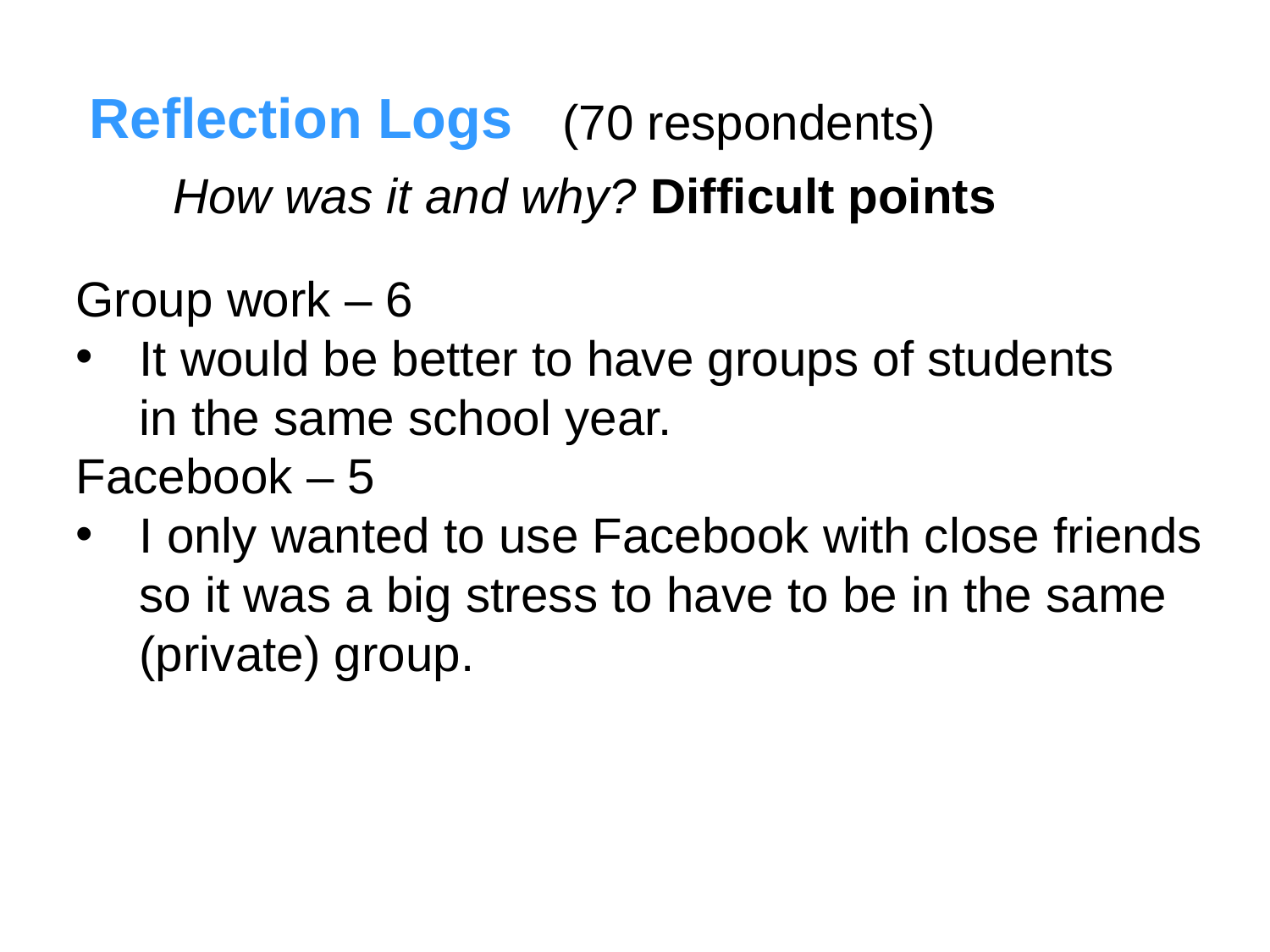

Reflection Logs
(70 respondents)
How was it and why? Difficult points

Group work – 6
It would be better to have groups of students
in the same school year.
Facebook – 5
I only wanted to use Facebook with close friends
so it was a big stress to have to be in the same
(private) group.